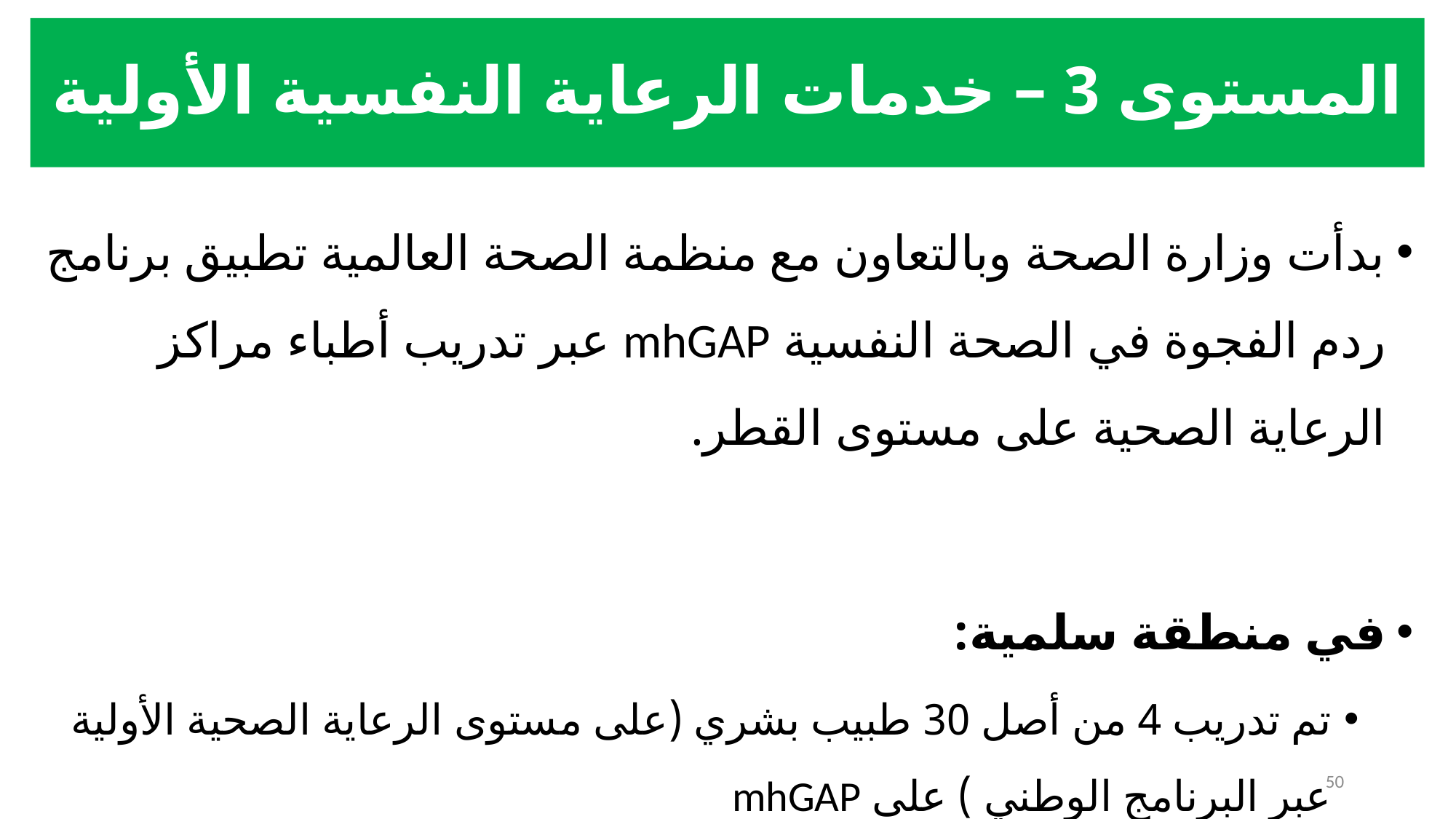

# المستوى 3 – خدمات الرعاية النفسية الأولية
بدأت وزارة الصحة وبالتعاون مع منظمة الصحة العالمية تطبيق برنامج ردم الفجوة في الصحة النفسية mhGAP عبر تدريب أطباء مراكز الرعاية الصحية على مستوى القطر.

في منطقة سلمية:
تم تدريب 4 من أصل 30 طبيب بشري (على مستوى الرعاية الصحية الأولية عبر البرنامج الوطني ) على mhGAP
50